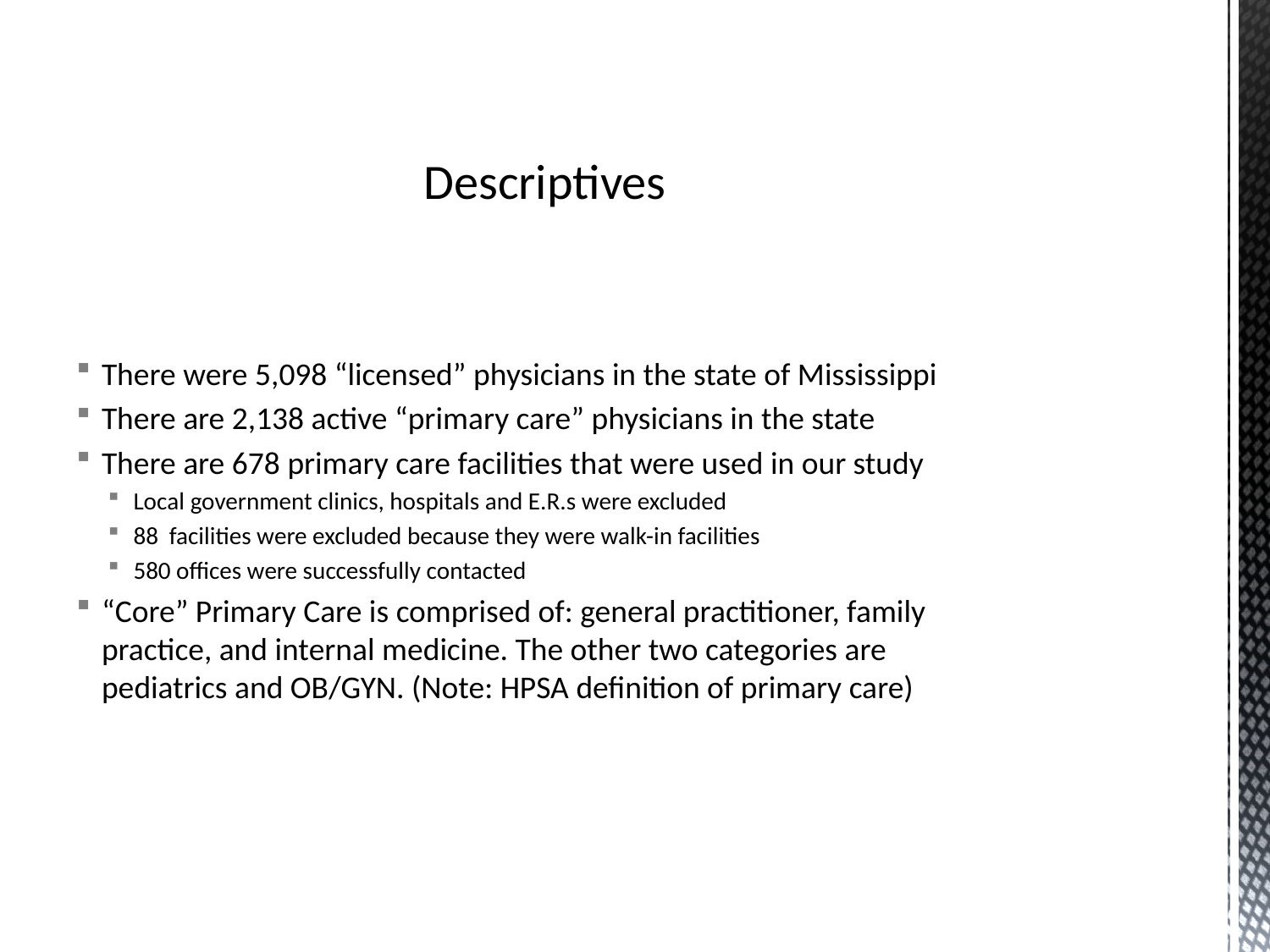

# Descriptives
There were 5,098 “licensed” physicians in the state of Mississippi
There are 2,138 active “primary care” physicians in the state
There are 678 primary care facilities that were used in our study
Local government clinics, hospitals and E.R.s were excluded
88  facilities were excluded because they were walk-in facilities
580 offices were successfully contacted
“Core” Primary Care is comprised of: general practitioner, family practice, and internal medicine. The other two categories are pediatrics and OB/GYN. (Note: HPSA definition of primary care)